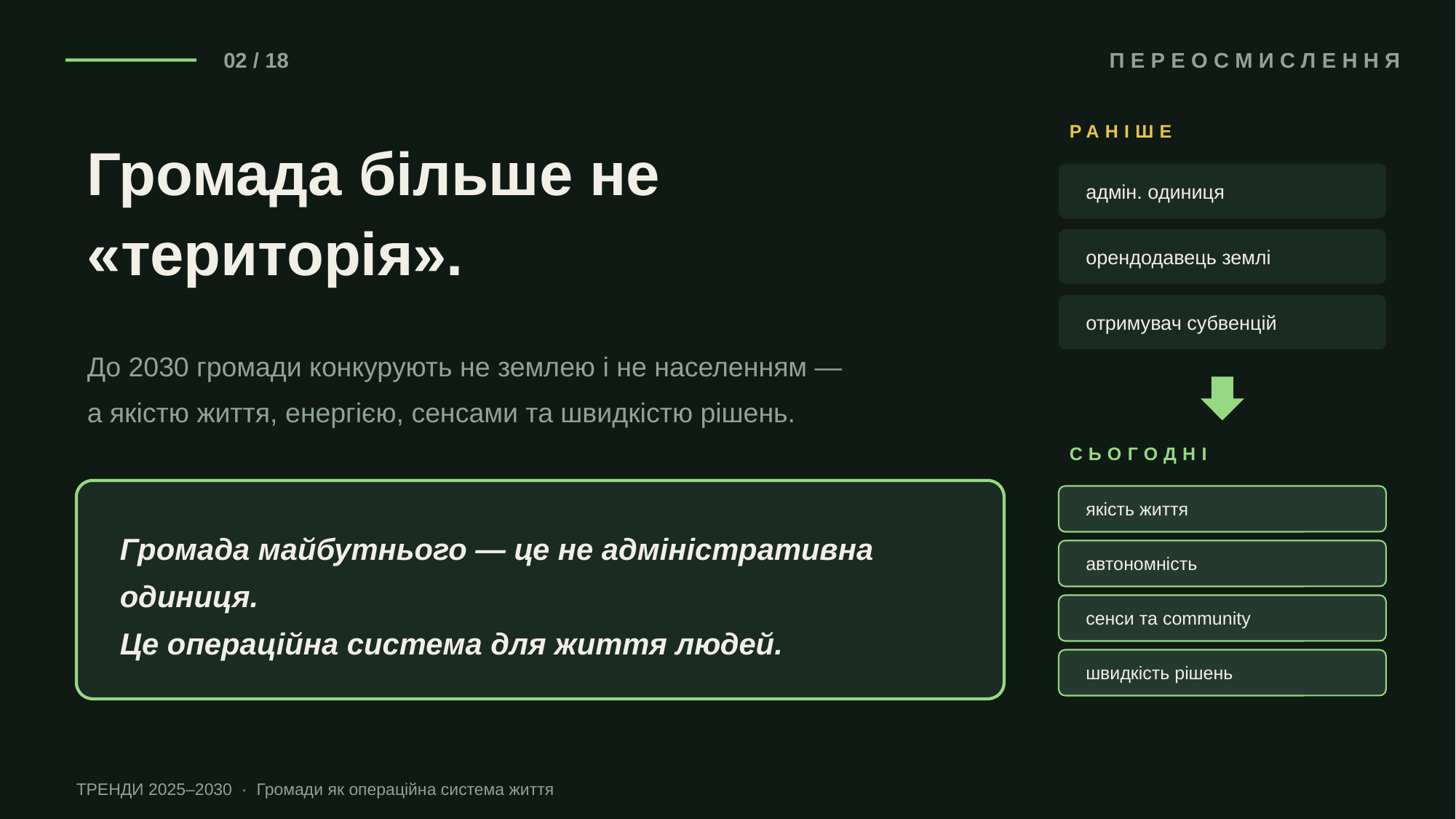

02 / 18
ПЕРЕОСМИСЛЕННЯ

Громада більше не
«територія».
РАНІШЕ

адмін. одиниця

орендодавець землі

отримувач субвенцій
До 2030 громади конкурують не землею і не населенням —
а якістю життя, енергією, сенсами та швидкістю рішень.

СЬОГОДНІ

якість життя
Громада майбутнього — це не адміністративна одиниця.
Це операційна система для життя людей.

автономність

сенси та community

швидкість рішень
ТРЕНДИ 2025–2030  ·  Громади як операційна система життя